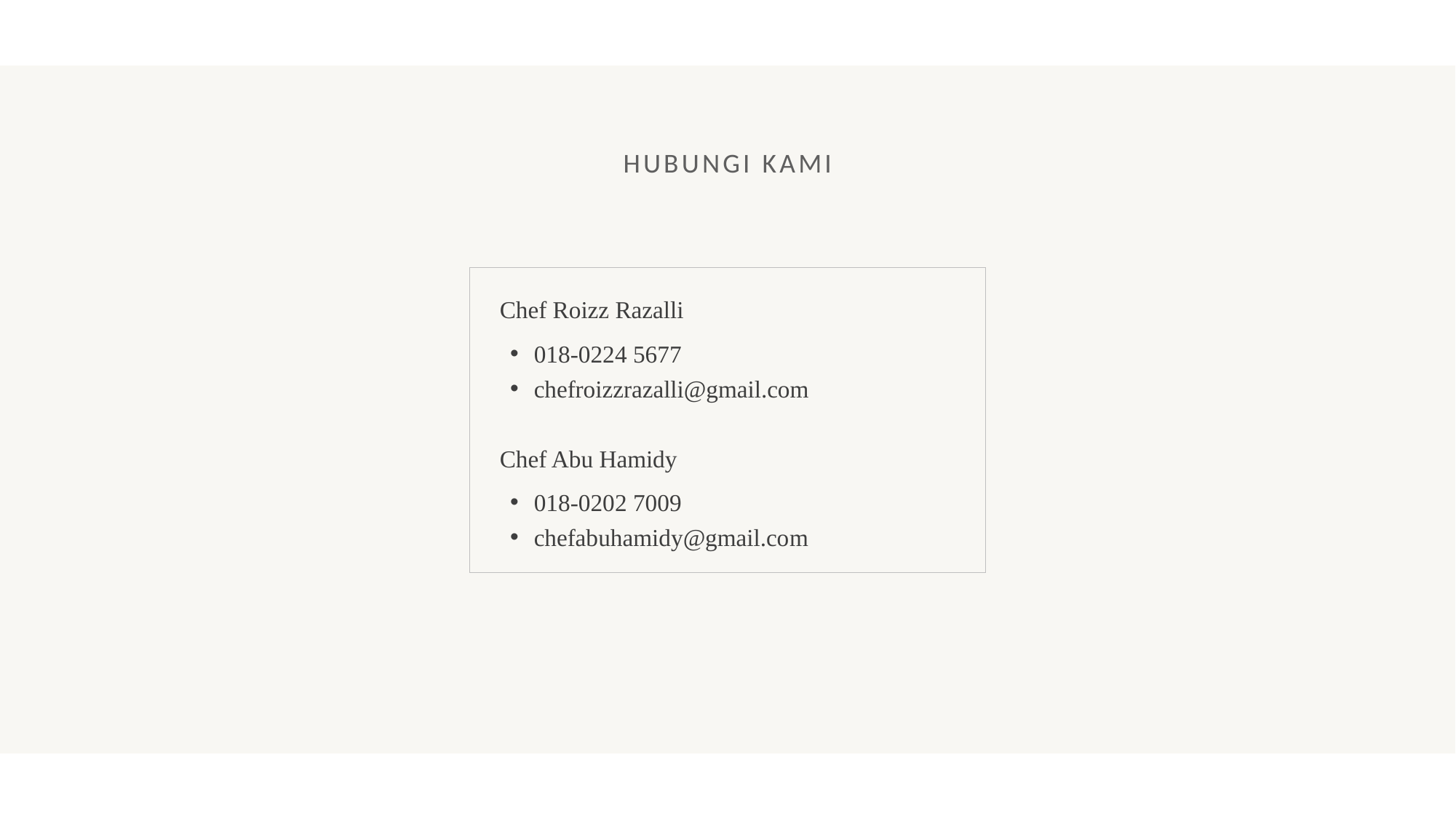

HUBUNGI KAMI
Chef Roizz Razalli
018-0224 5677
chefroizzrazalli@gmail.com

Chef Abu Hamidy
018-0202 7009
chefabuhamidy@gmail.co​m